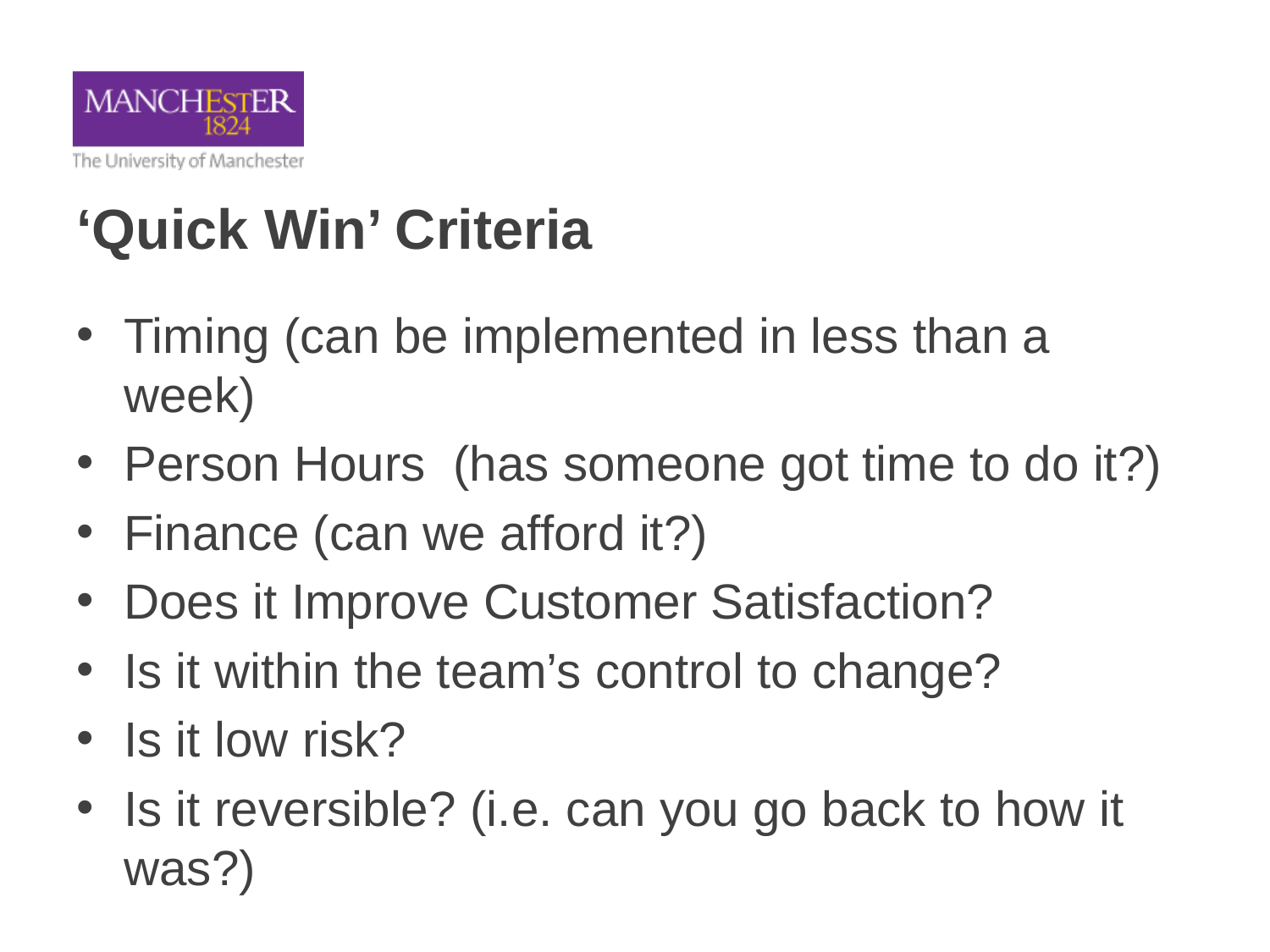

# ‘Quick Win’ Criteria
Timing (can be implemented in less than a week)
Person Hours  (has someone got time to do it?)
Finance (can we afford it?)
Does it Improve Customer Satisfaction?
Is it within the team’s control to change?
Is it low risk?
Is it reversible? (i.e. can you go back to how it was?)